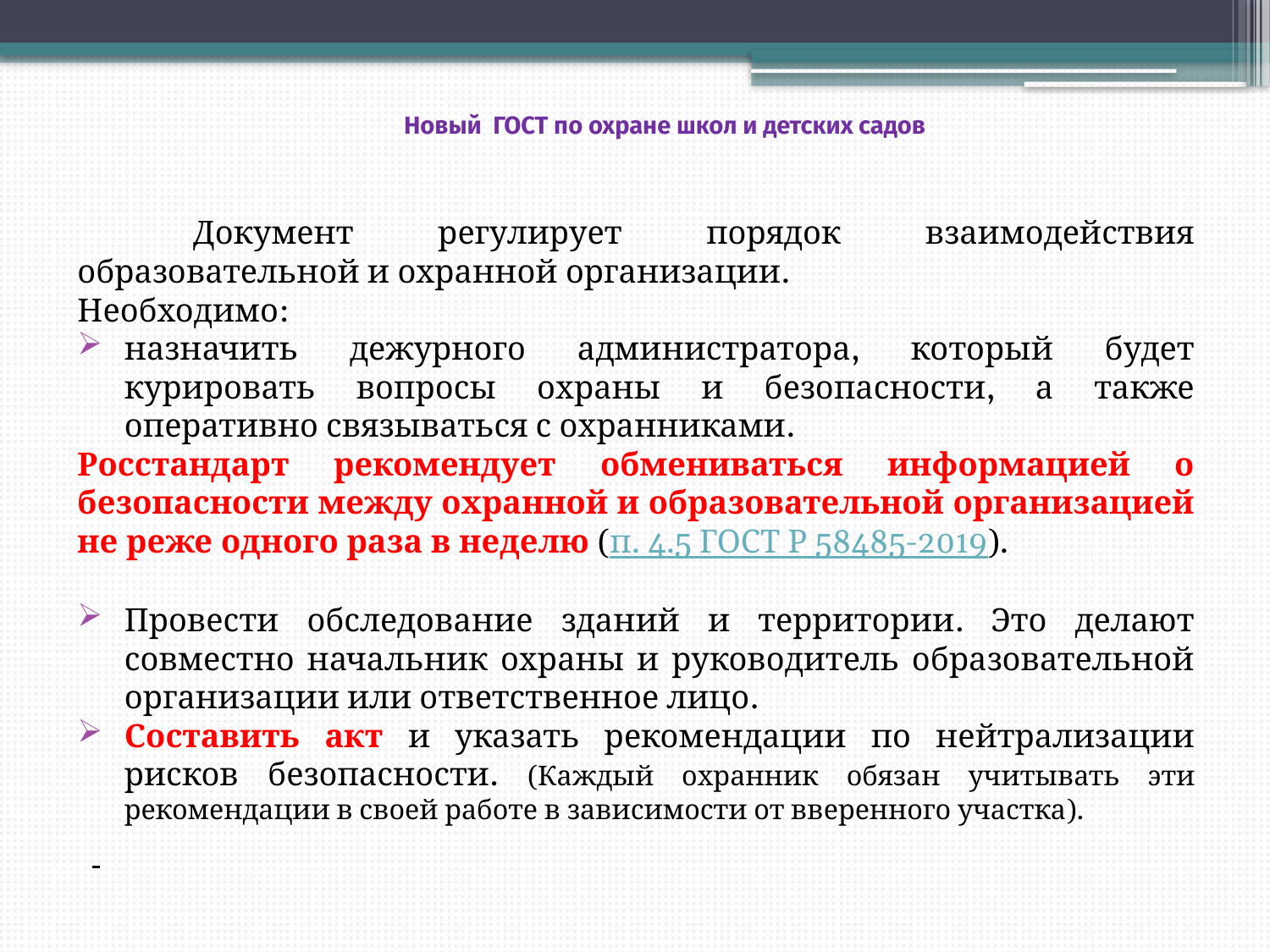

# Новый  ГОСТ по охране школ и детских садов
	Документ регулирует порядок взаимодействия образовательной и охранной организации.
Необходимо:
назначить дежурного администратора, который будет курировать вопросы охраны и безопасности, а также оперативно связываться с охранниками.
Росстандарт рекомендует обмениваться информацией о безопасности между охранной и образовательной организацией не реже одного раза в неделю (п. 4.5 ГОСТ Р 58485-2019).

Провести обследование зданий и территории. Это делают совместно начальник охраны и руководитель образовательной организации или ответственное лицо.
Составить акт и указать рекомендации по нейтрализации рисков безопасности. (Каждый охранник обязан учитывать эти рекомендации в своей работе в зависимости от вверенного участка).